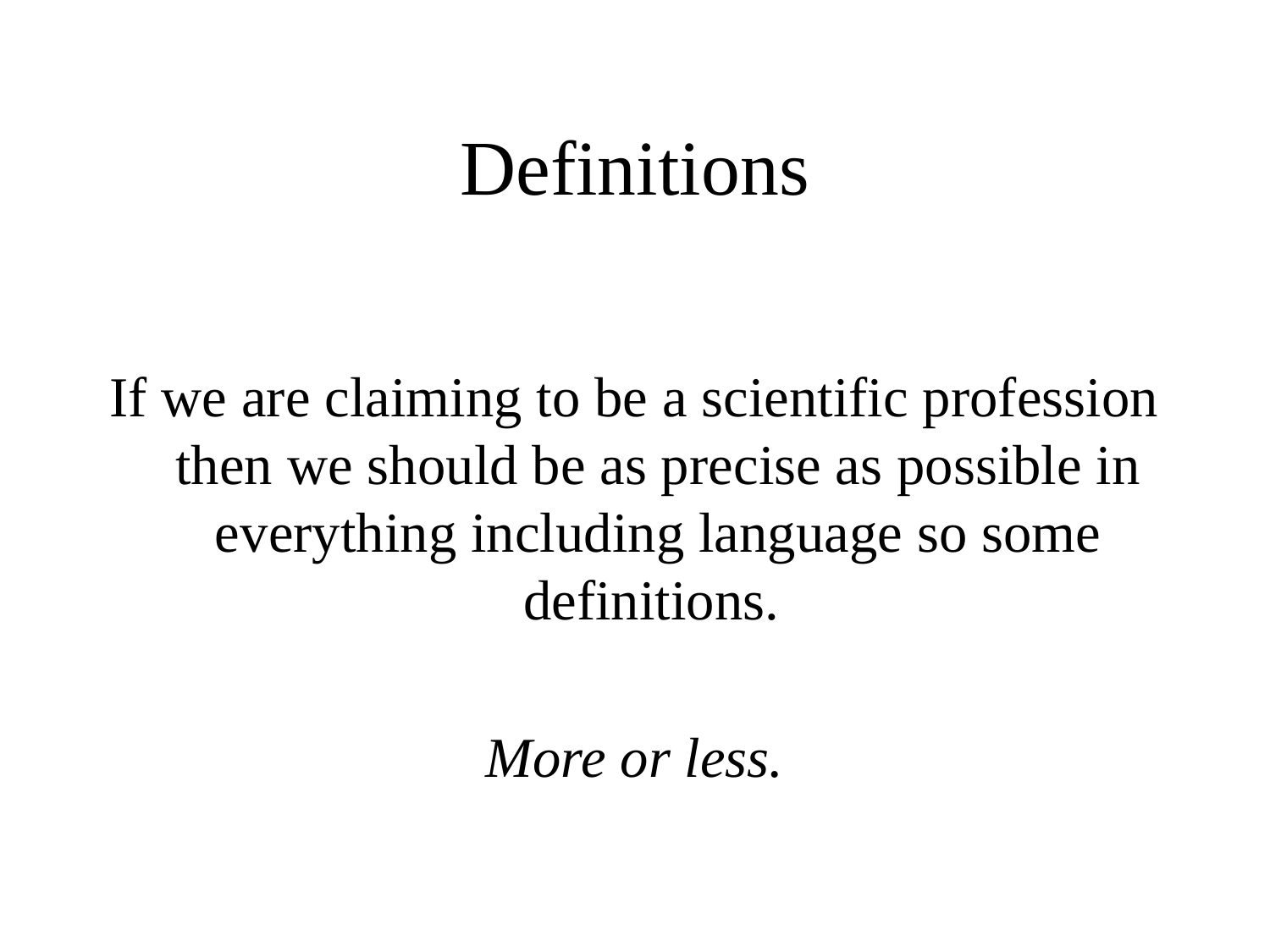

# Definitions

If we are claiming to be a scientific profession then we should be as precise as possible in everything including language so some definitions.

More or less.